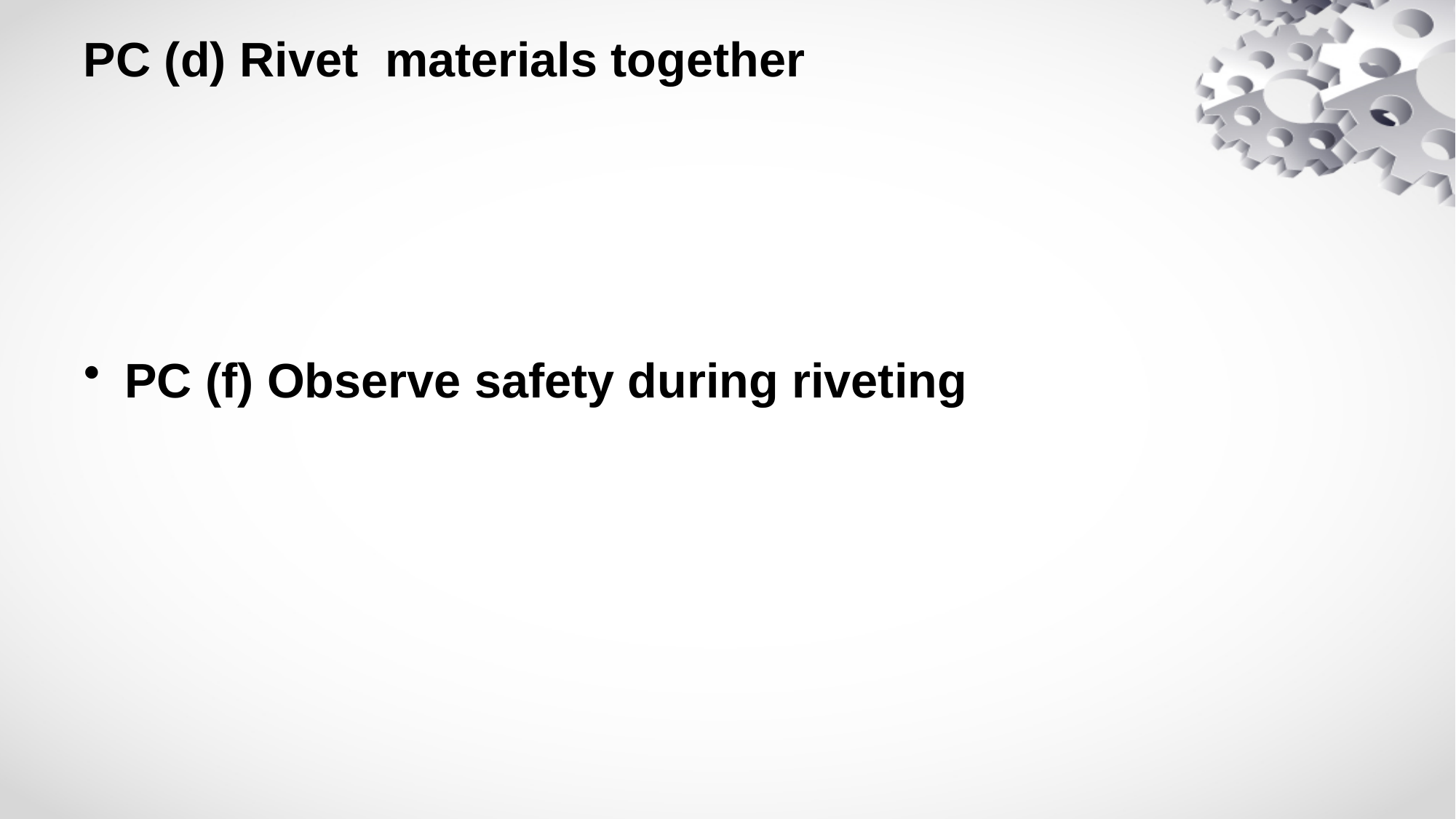

# PC (d) Rivet  materials together

PC (f) Observe safety during riveting